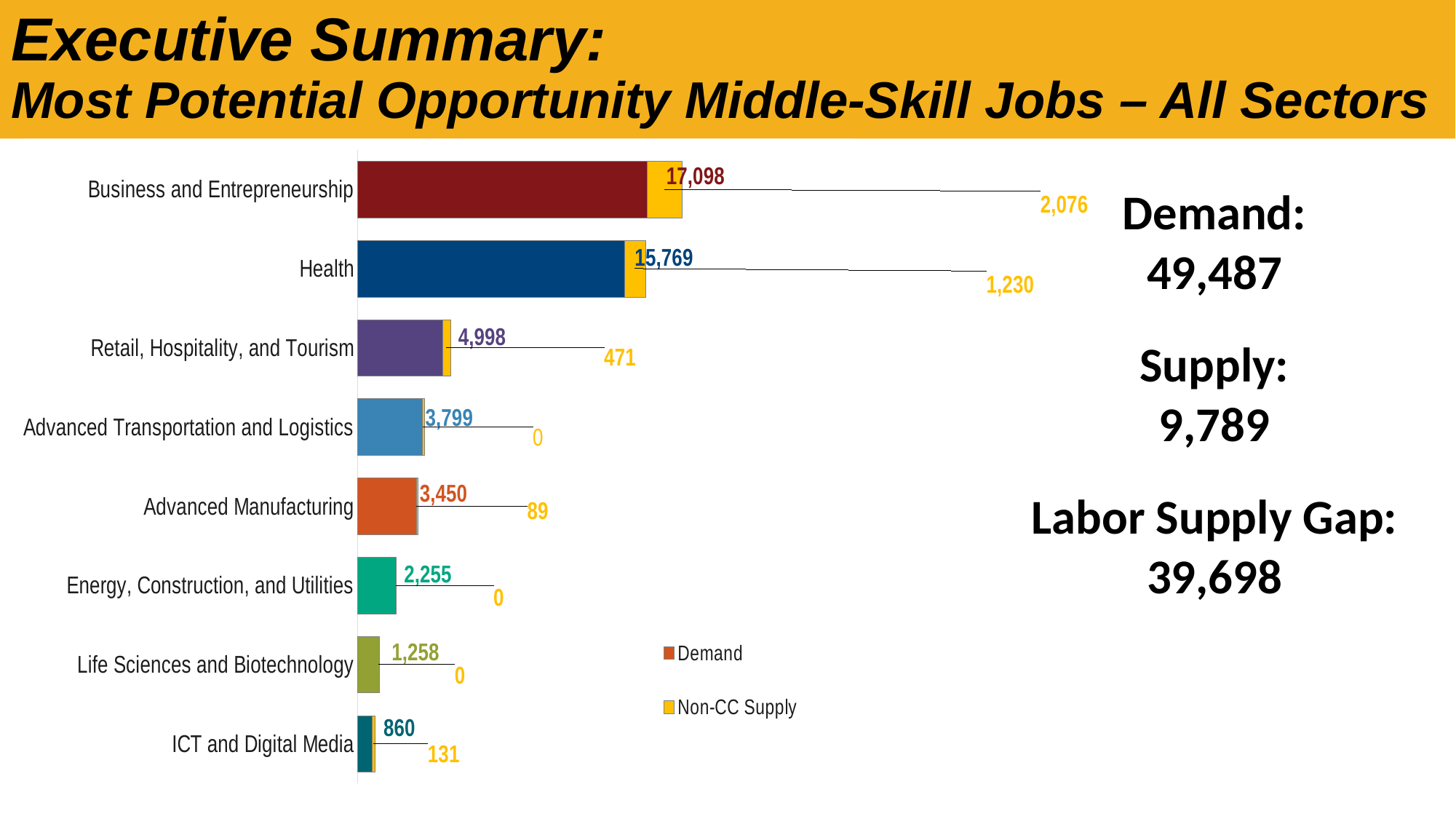

# Executive Summary: Most Potential Opportunity Middle-Skill Jobs – All Sectors

### Chart

| Category | Demand | CC Supply | Non-CC Supply |
|---|---|---|---|
| ICT and Digital Media | 860.0 | 699.0 | 131.0 |
| Life Sciences and Biotechnology | 1258.0 | 1.0 | 0.0 |
| Energy, Construction, and Utilities | 2255.0 | 209.0 | 0.0 |
| Advanced Manufacturing | 3450.0 | 465.0 | 89.0 |
| Advanced Transportation and Logistics | 3799.0 | 945.0 | 156.0 |
| Retail, Hospitality, and Tourism | 4998.0 | 444.0 | 471.0 |
| Health | 15769.0 | 1346.0 | 1230.0 |
| Business and Entrepreneurship | 17098.0 | 1527.0 | 2076.0 |
| Demand: |
| --- |
| 49,487 |
|  |
| Supply: |
| 9,789 |
|  |
| Labor Supply Gap: |
| 39,698 |